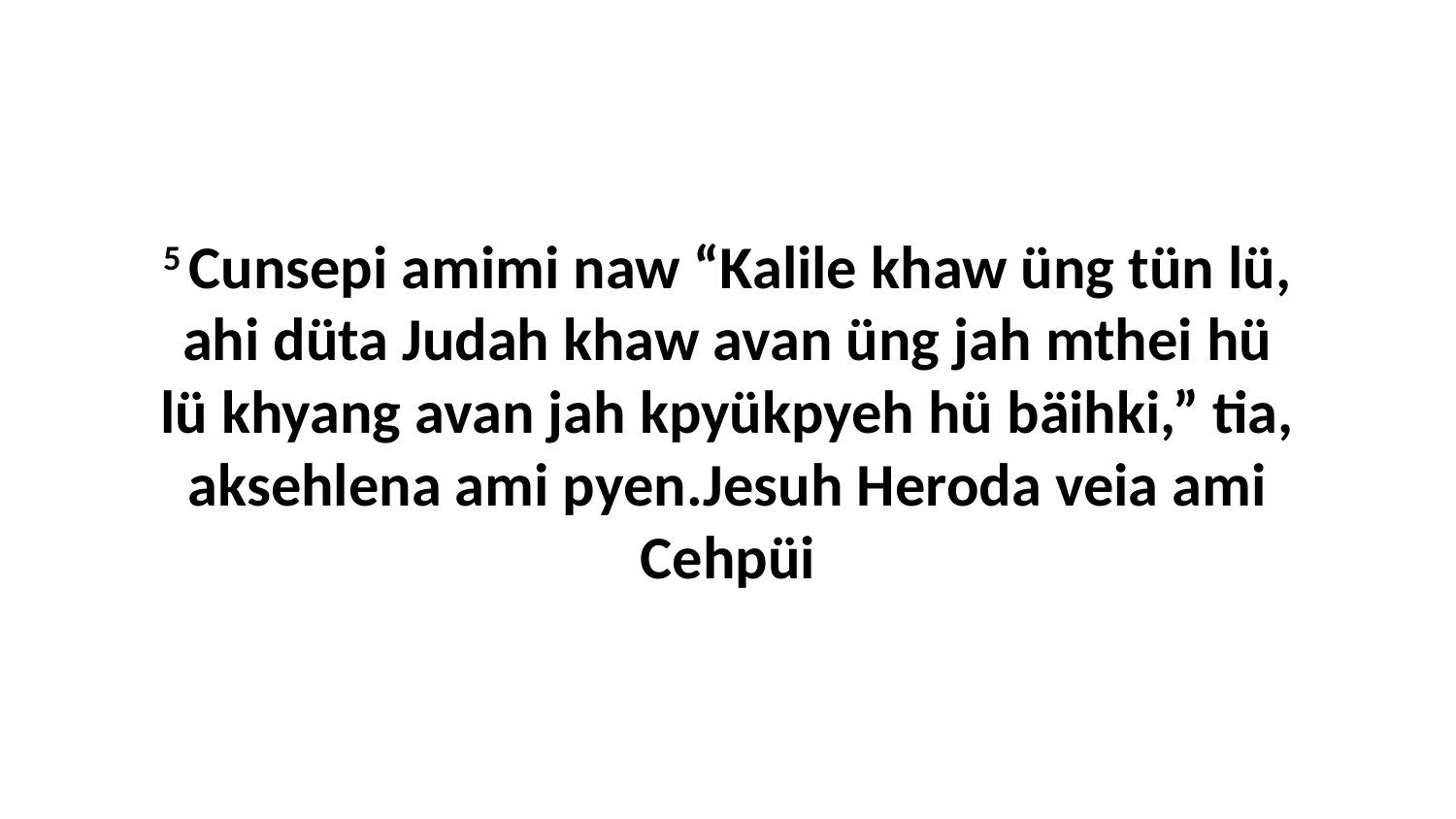

5 Cunsepi amimi naw “Kalile khaw üng tün lü, ahi düta Judah khaw avan üng jah mthei hü lü khyang avan jah kpyükpyeh hü bäihki,” tia, aksehlena ami pyen.Jesuh Heroda veia ami Cehpüi